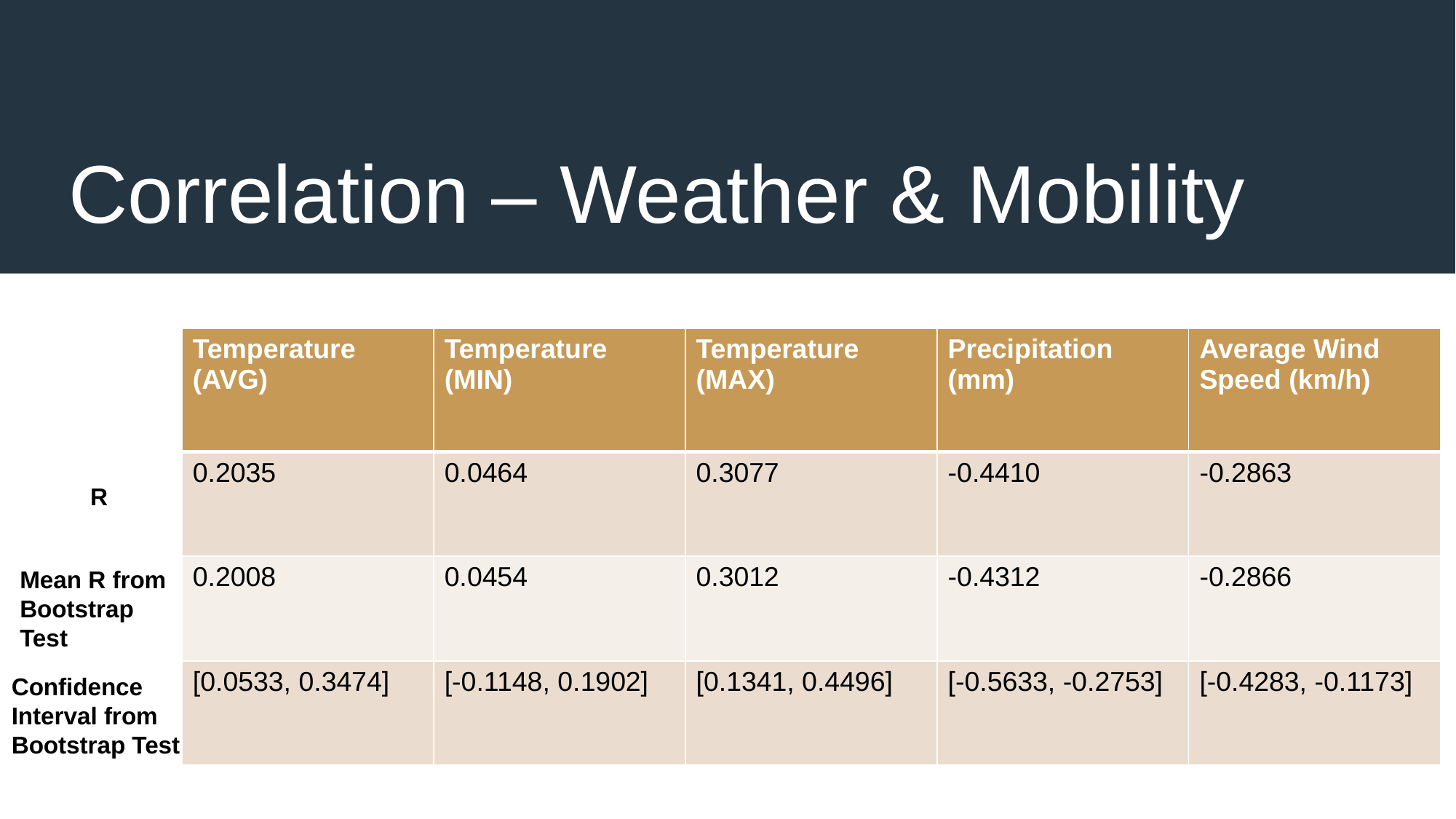

# Correlation – Weather & Mobility
| Temperature (AVG) | Temperature (MIN) | Temperature (MAX) | Precipitation (mm) | Average Wind Speed (km/h) |
| --- | --- | --- | --- | --- |
| 0.2035 | 0.0464 | 0.3077 | -0.4410 | -0.2863 |
| 0.2008 | 0.0454 | 0.3012 | -0.4312 | -0.2866 |
| [0.0533, 0.3474] | [-0.1148, 0.1902] | [0.1341, 0.4496] | [-0.5633, -0.2753] | [-0.4283, -0.1173] |
R
Mean R from Bootstrap Test
Confidence Interval from Bootstrap Test